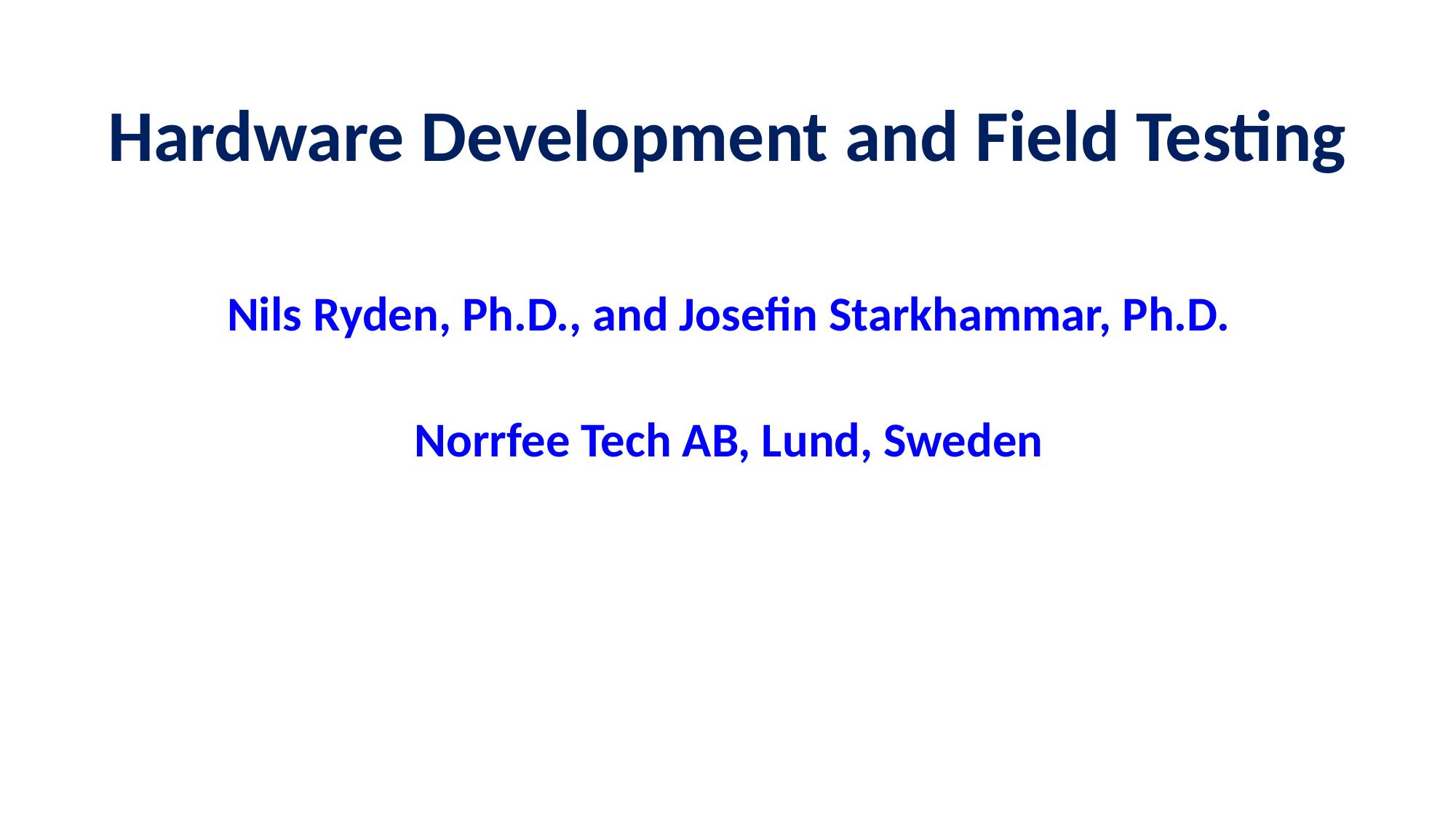

Hardware Development and Field Testing
Nils Ryden, Ph.D., and Josefin Starkhammar, Ph.D.
Norrfee Tech AB, Lund, Sweden